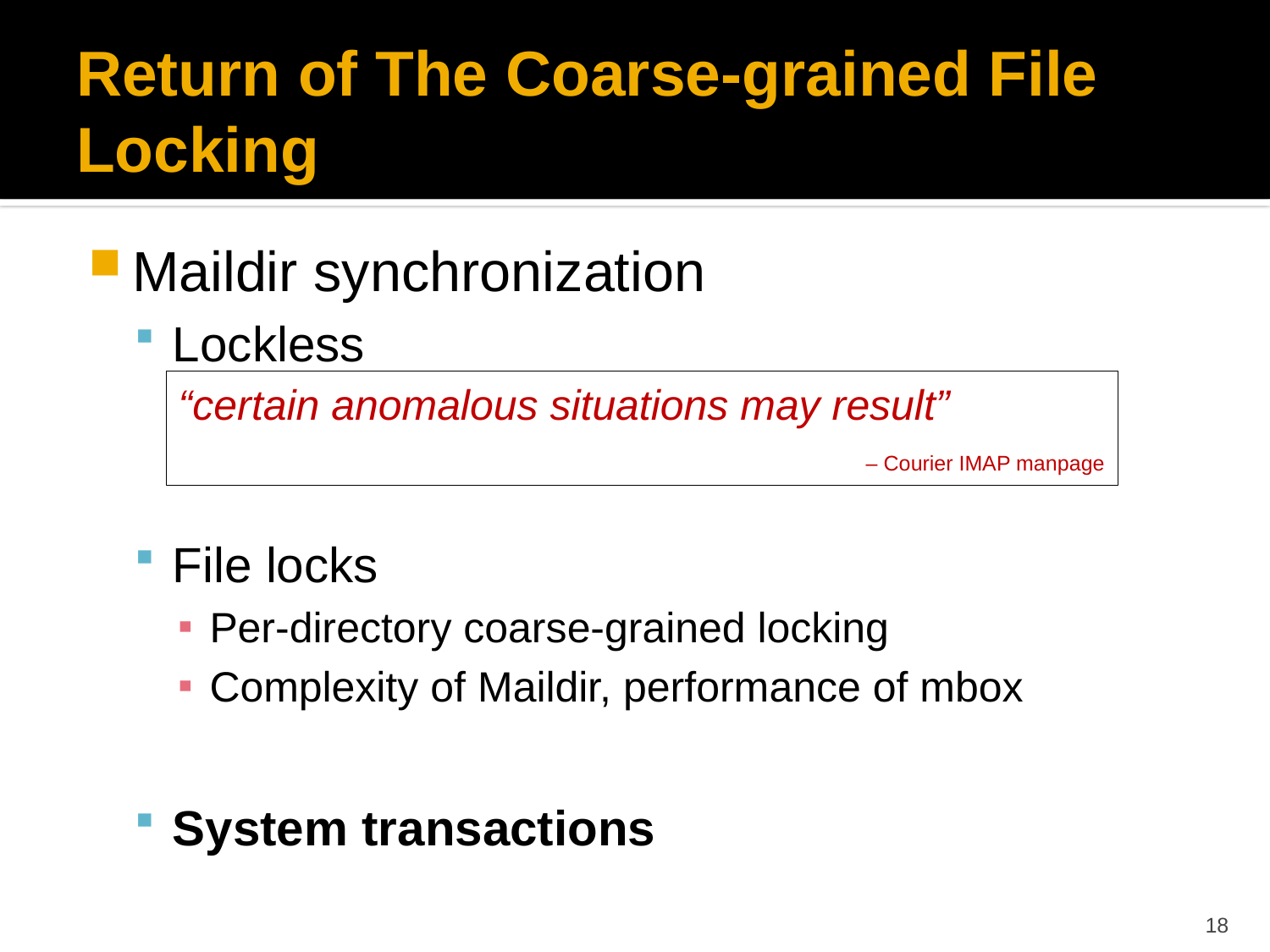

# Return of The Coarse-grained File Locking
Maildir synchronization
Lockless

File locks
Per-directory coarse-grained locking
Complexity of Maildir, performance of mbox

System transactions
“certain anomalous situations may result”
                                                          – Courier IMAP manpage
18